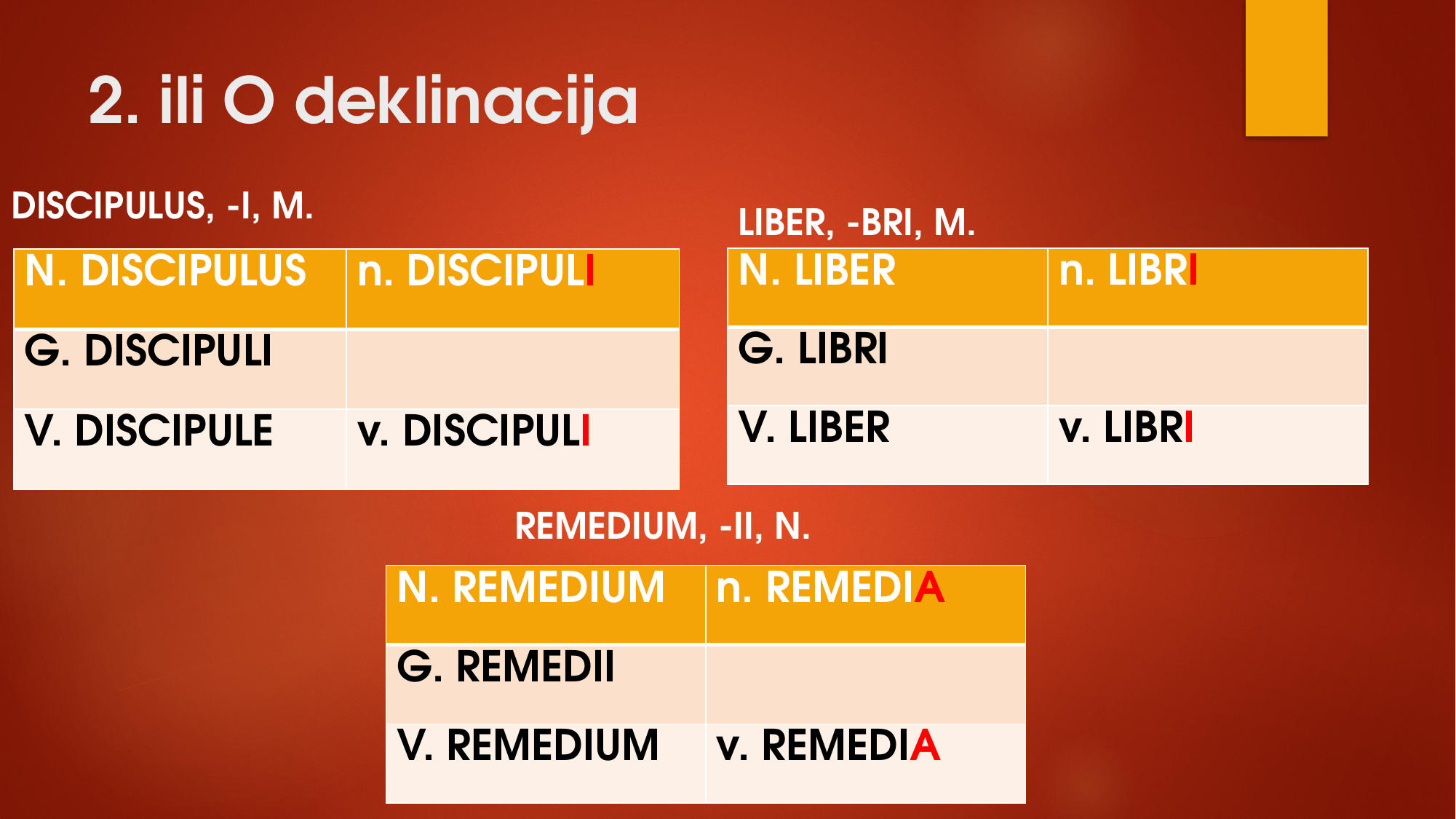

# 2. ili O deklinacija
DISCIPULUS, -I, M.
LIBER, -BRI, M.
| N. LIBER | n. LIBRI |
| --- | --- |
| G. LIBRI |  |
| V. LIBER | v. LIBRI |
| N. DISCIPULUS | n. DISCIPULI |
| --- | --- |
| G. DISCIPULI |  |
| V. DISCIPULE | v. DISCIPULI |
REMEDIUM, -II, N.
| N. REMEDIUM | n. REMEDIA |
| --- | --- |
| G. REMEDII |  |
| V. REMEDIUM | v. REMEDIA |